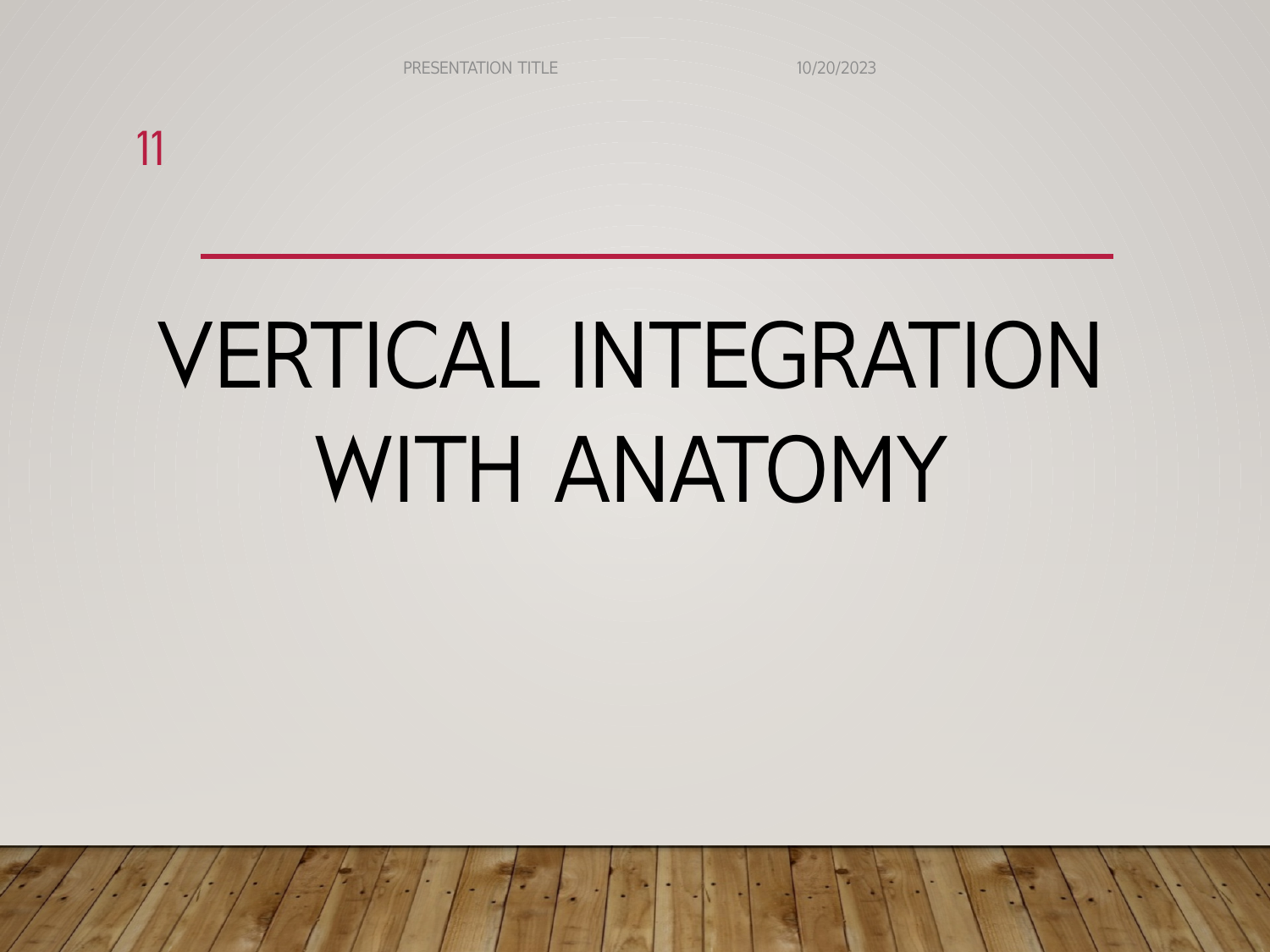

PRESENTATION TITLE
10/20/2023
#
11
VERTICAL INTEGRATION WITH ANATOMY